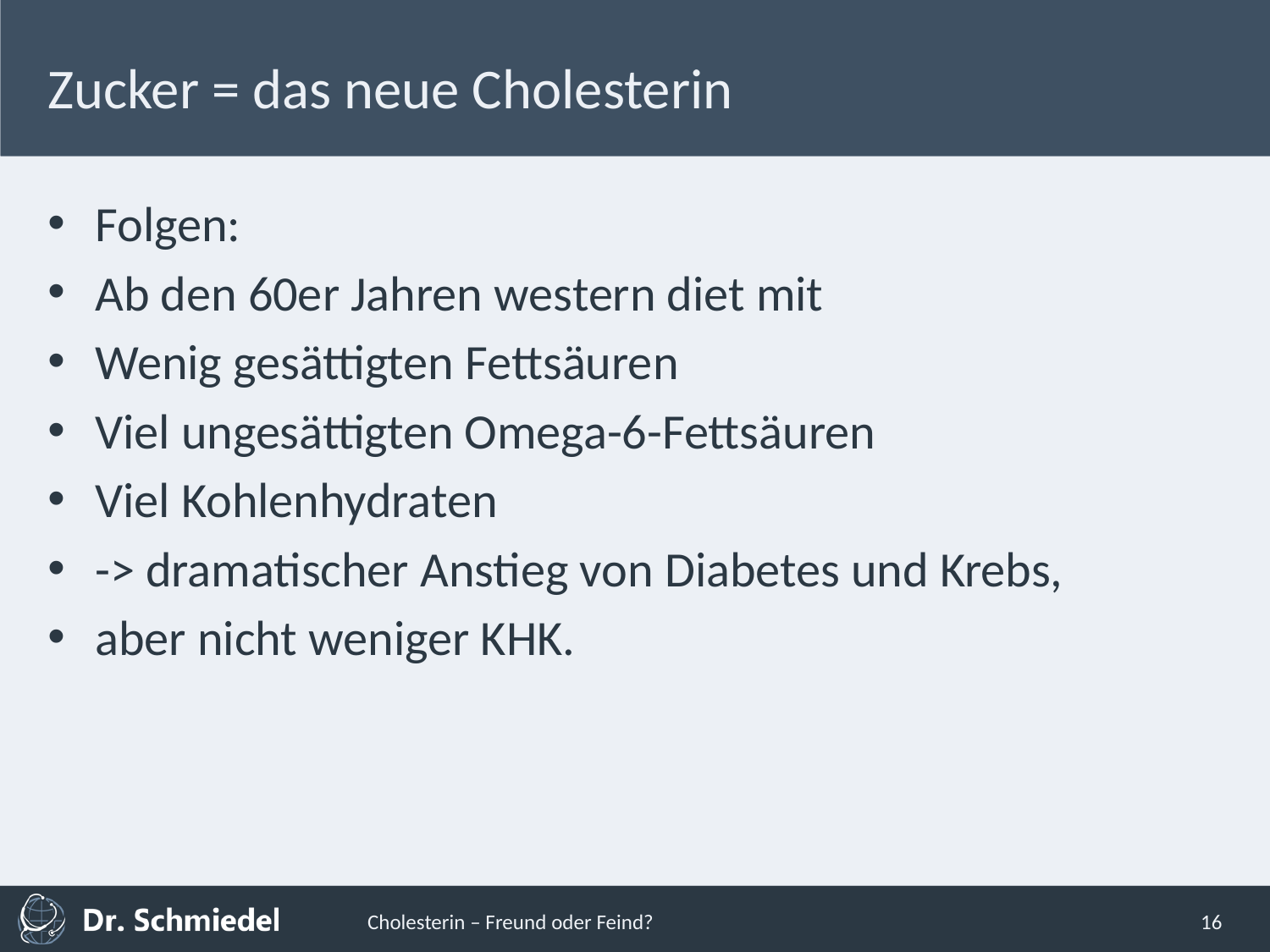

# Zucker = das neue Cholesterin
Folgen:
Ab den 60er Jahren western diet mit
Wenig gesättigten Fettsäuren
Viel ungesättigten Omega-6-Fettsäuren
Viel Kohlenhydraten
-> dramatischer Anstieg von Diabetes und Krebs,
aber nicht weniger KHK.

Cholesterin – Freund oder Feind?
16